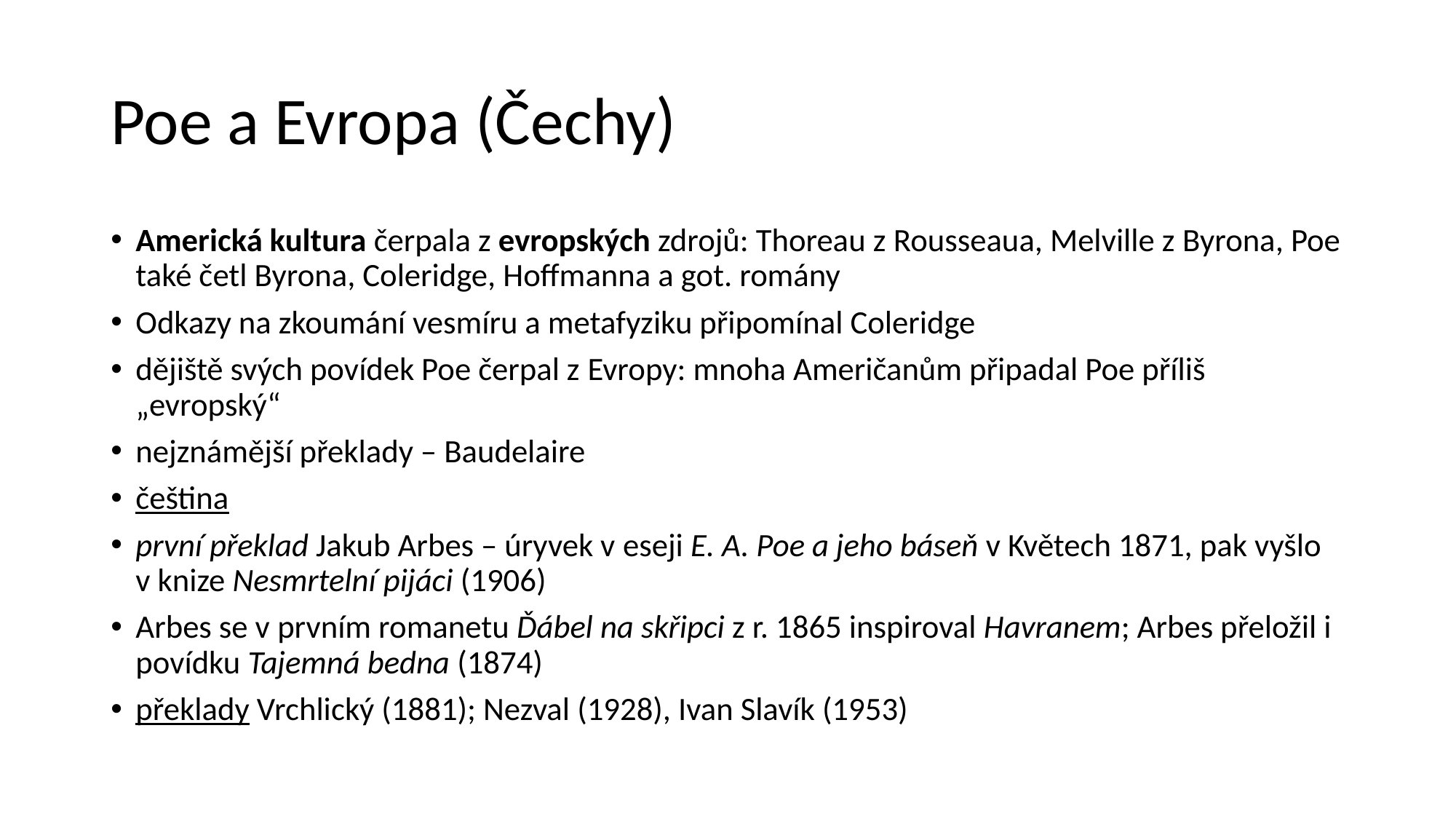

# Poe a Evropa (Čechy)
Americká kultura čerpala z evropských zdrojů: Thoreau z Rousseaua, Melville z Byrona, Poe také četl Byrona, Coleridge, Hoffmanna a got. romány
Odkazy na zkoumání vesmíru a metafyziku připomínal Coleridge
dějiště svých povídek Poe čerpal z Evropy: mnoha Američanům připadal Poe příliš „evropský“
nejznámější překlady – Baudelaire
čeština
první překlad Jakub Arbes – úryvek v eseji E. A. Poe a jeho báseň v Květech 1871, pak vyšlo v knize Nesmrtelní pijáci (1906)
Arbes se v prvním romanetu Ďábel na skřipci z r. 1865 inspiroval Havranem; Arbes přeložil i povídku Tajemná bedna (1874)
překlady Vrchlický (1881); Nezval (1928), Ivan Slavík (1953)